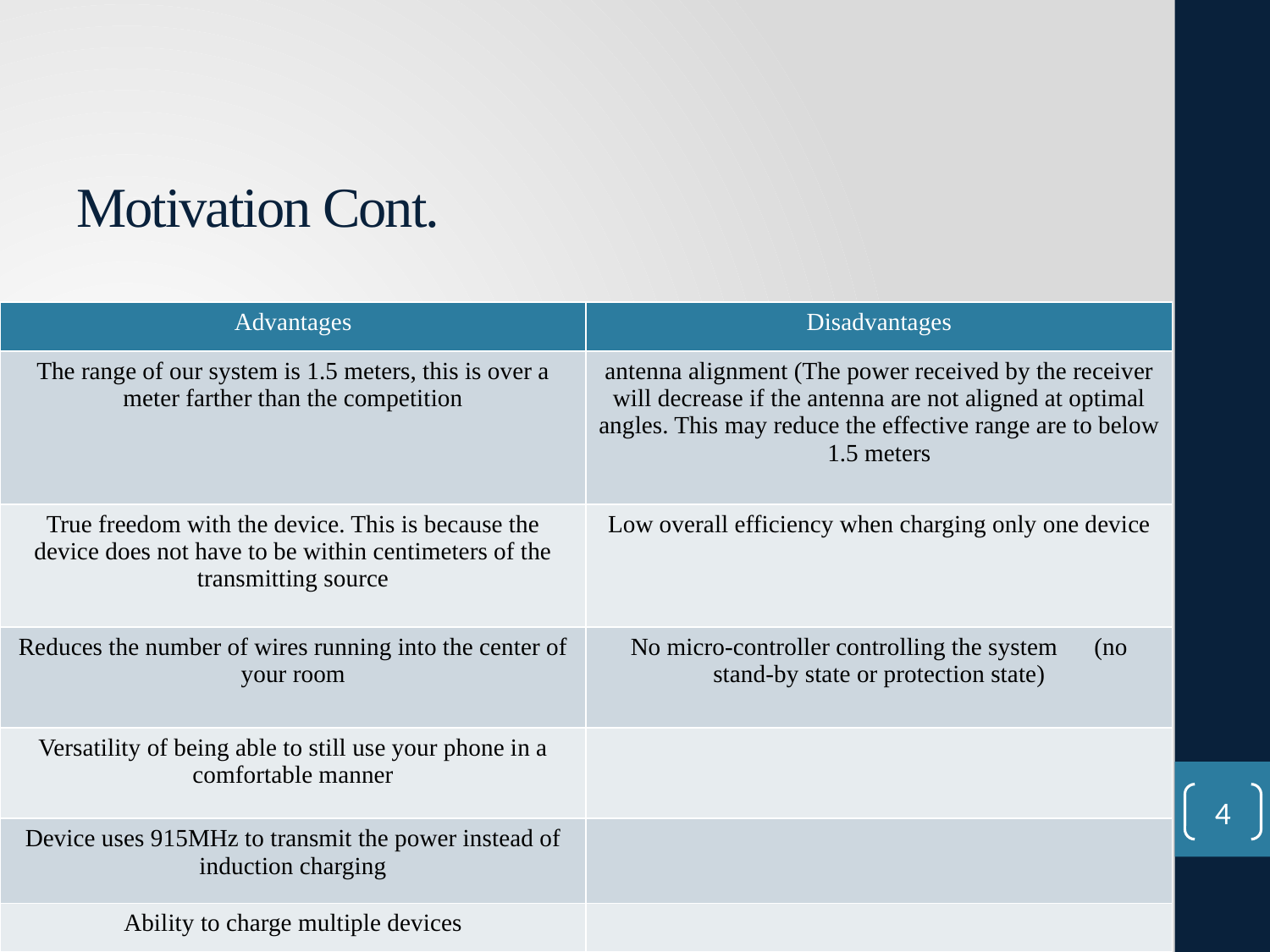

# Motivation Cont.
| Advantages | Disadvantages |
| --- | --- |
| The range of our system is 1.5 meters, this is over a meter farther than the competition | antenna alignment (The power received by the receiver will decrease if the antenna are not aligned at optimal angles. This may reduce the effective range are to below 1.5 meters |
| True freedom with the device. This is because the device does not have to be within centimeters of the transmitting source | Low overall efficiency when charging only one device |
| Reduces the number of wires running into the center of your room | No micro-controller controlling the system (no stand-by state or protection state) |
| Versatility of being able to still use your phone in a comfortable manner |  |
| Device uses 915MHz to transmit the power instead of induction charging |  |
| Ability to charge multiple devices |  |
4